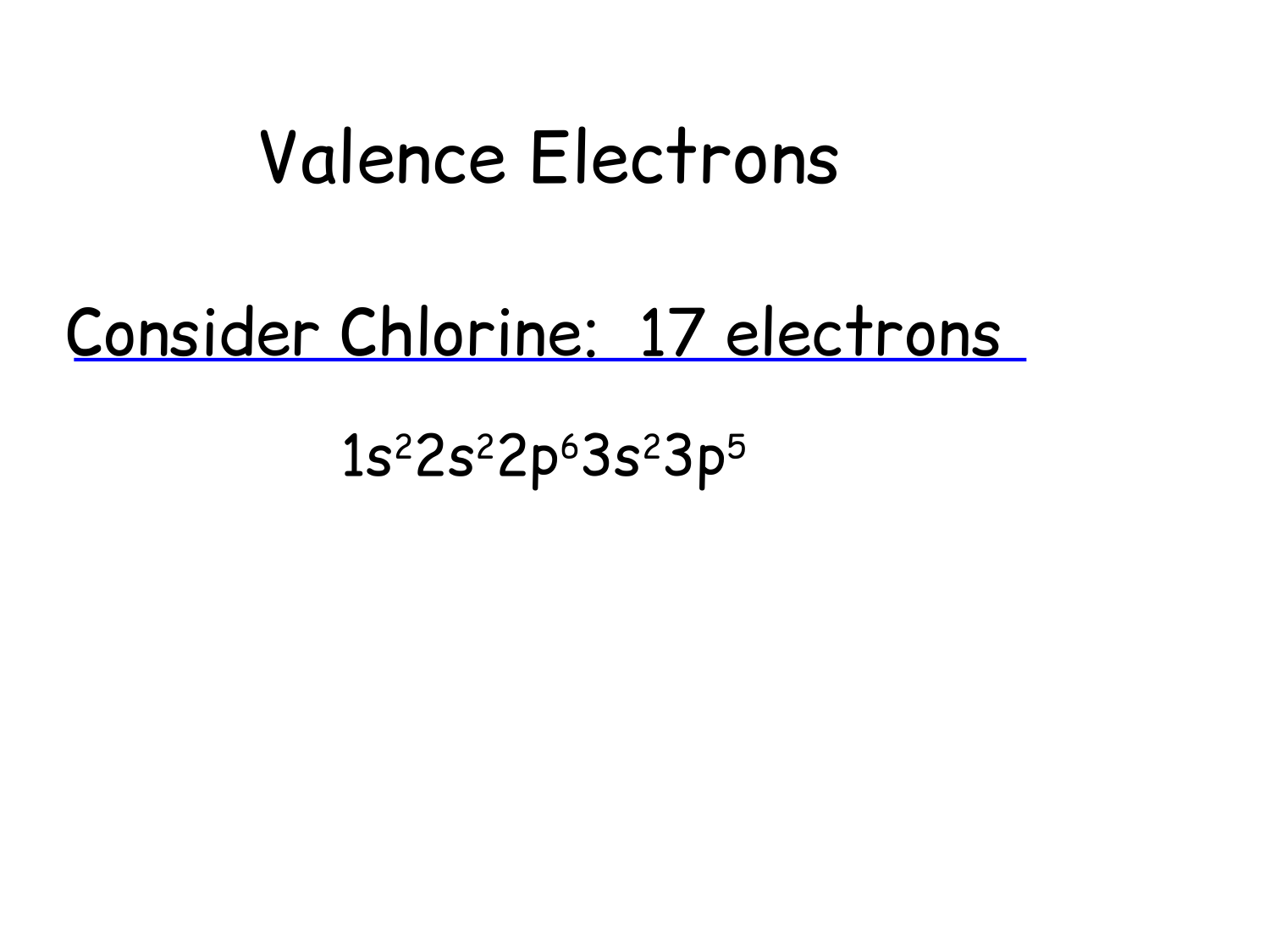

Valence Electrons
Consider Chlorine:  17 electrons

1s22s22p63s23p5